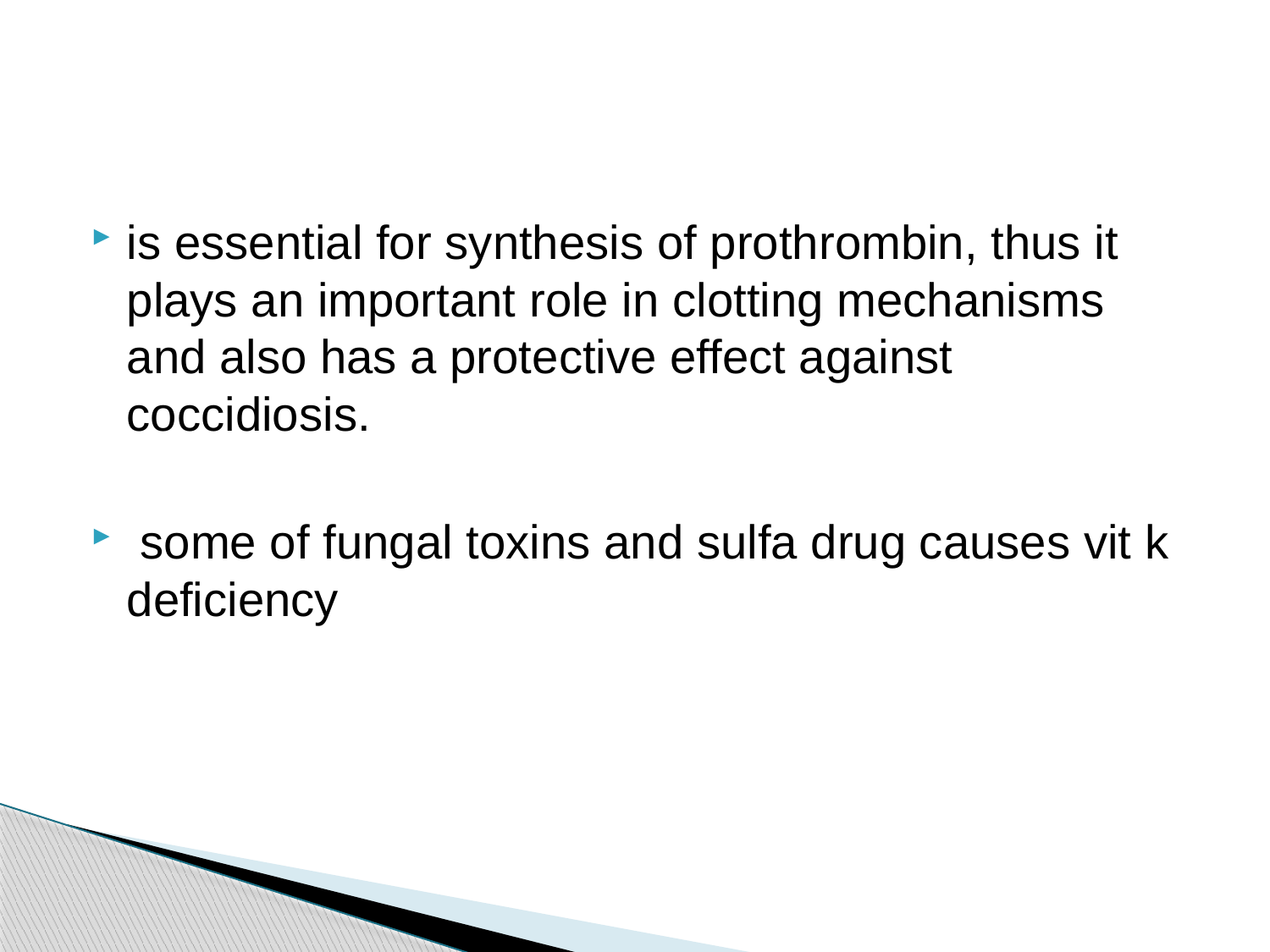

is essential for synthesis of prothrombin, thus it plays an important role in clotting mechanisms and also has a protective effect against coccidiosis.

 some of fungal toxins and sulfa drug causes vit k deficiency